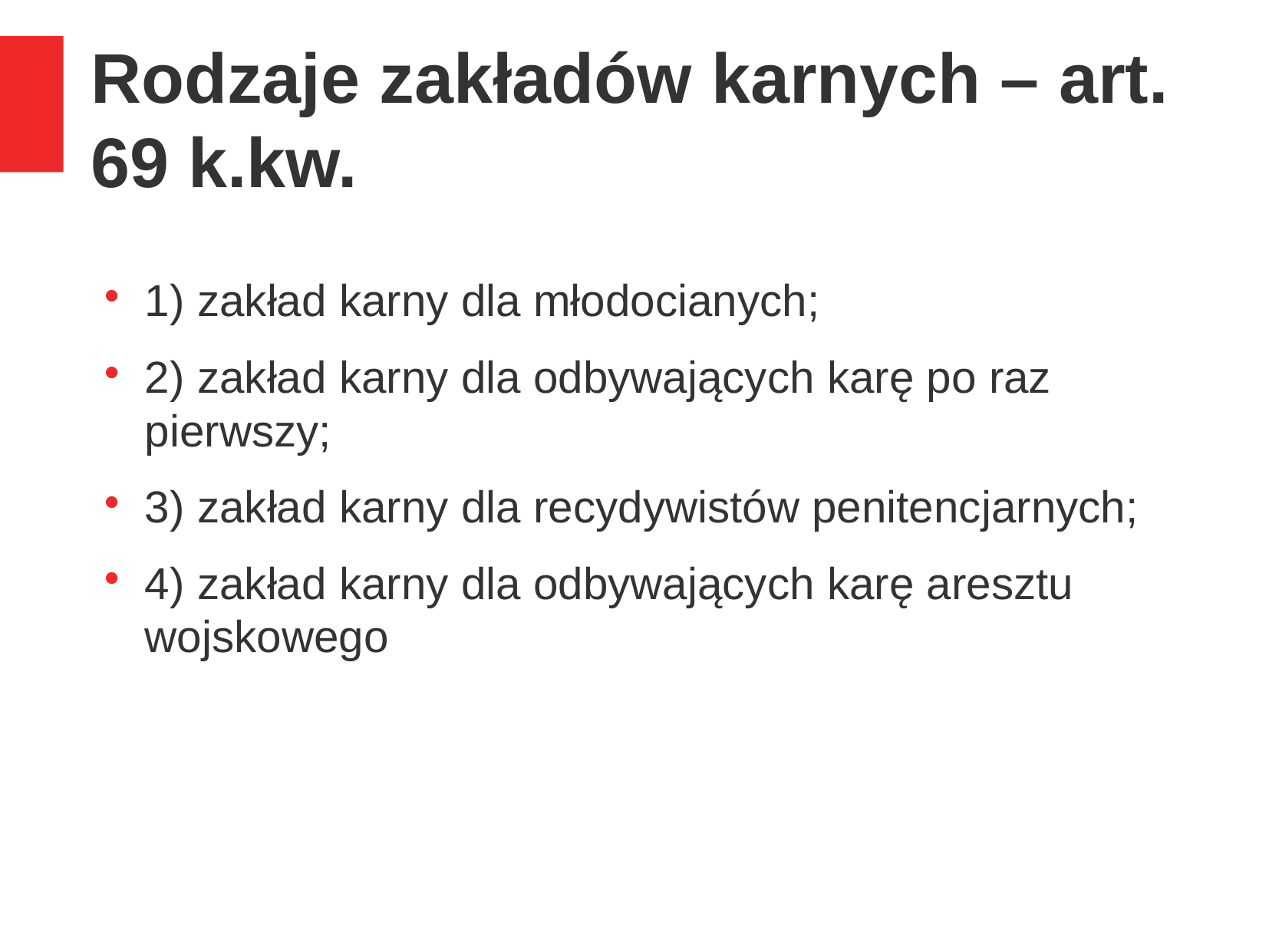

Rodzaje zakładów karnych – art. 69 k.kw.
1) zakład karny dla młodocianych;
2) zakład karny dla odbywających karę po raz pierwszy;
3) zakład karny dla recydywistów penitencjarnych;
4) zakład karny dla odbywających karę aresztu wojskowego